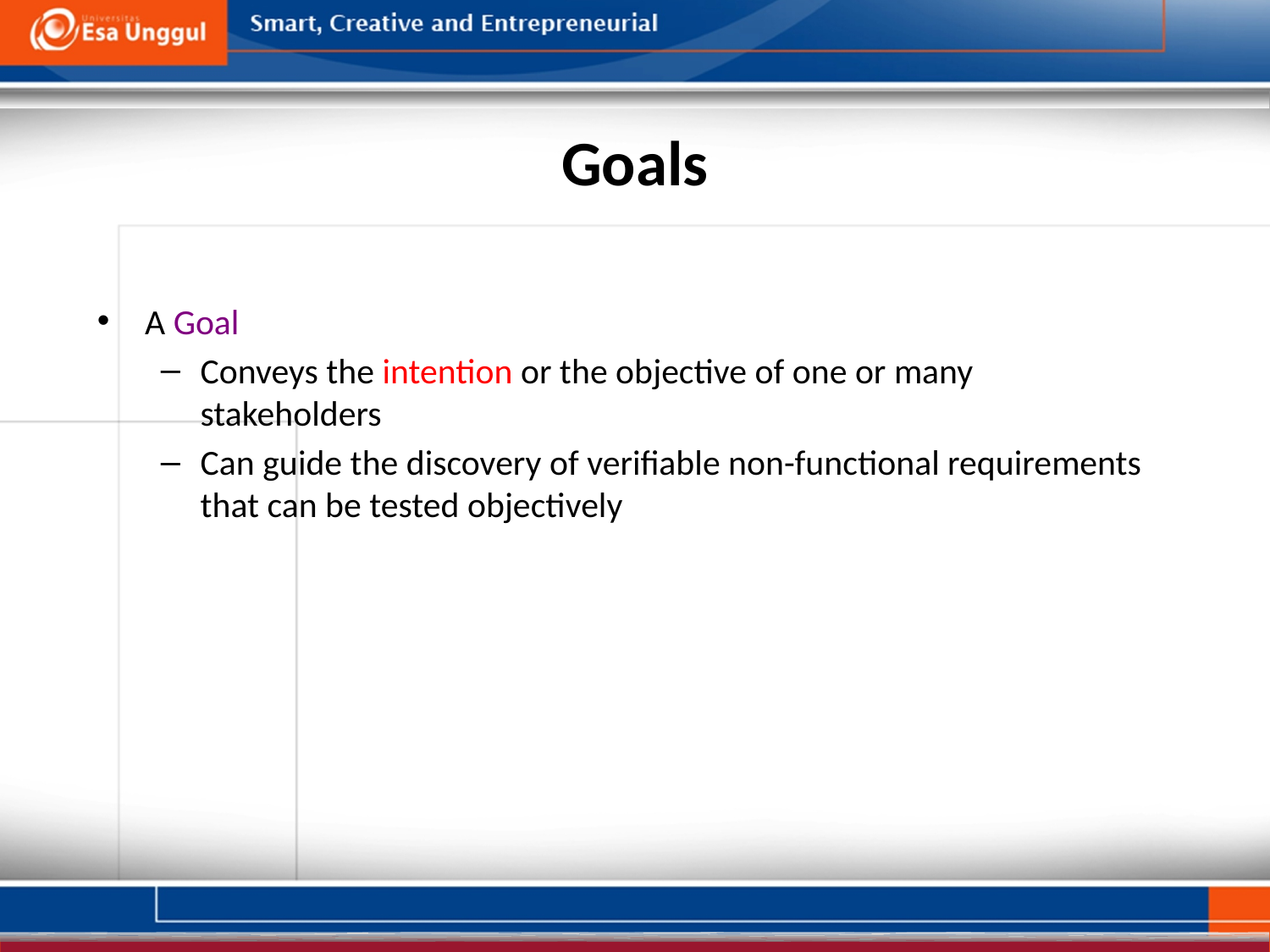

Goals

A Goal
Conveys the intention or the objective of one or many stakeholders
Can guide the discovery of verifiable non-functional requirements that can be tested objectively